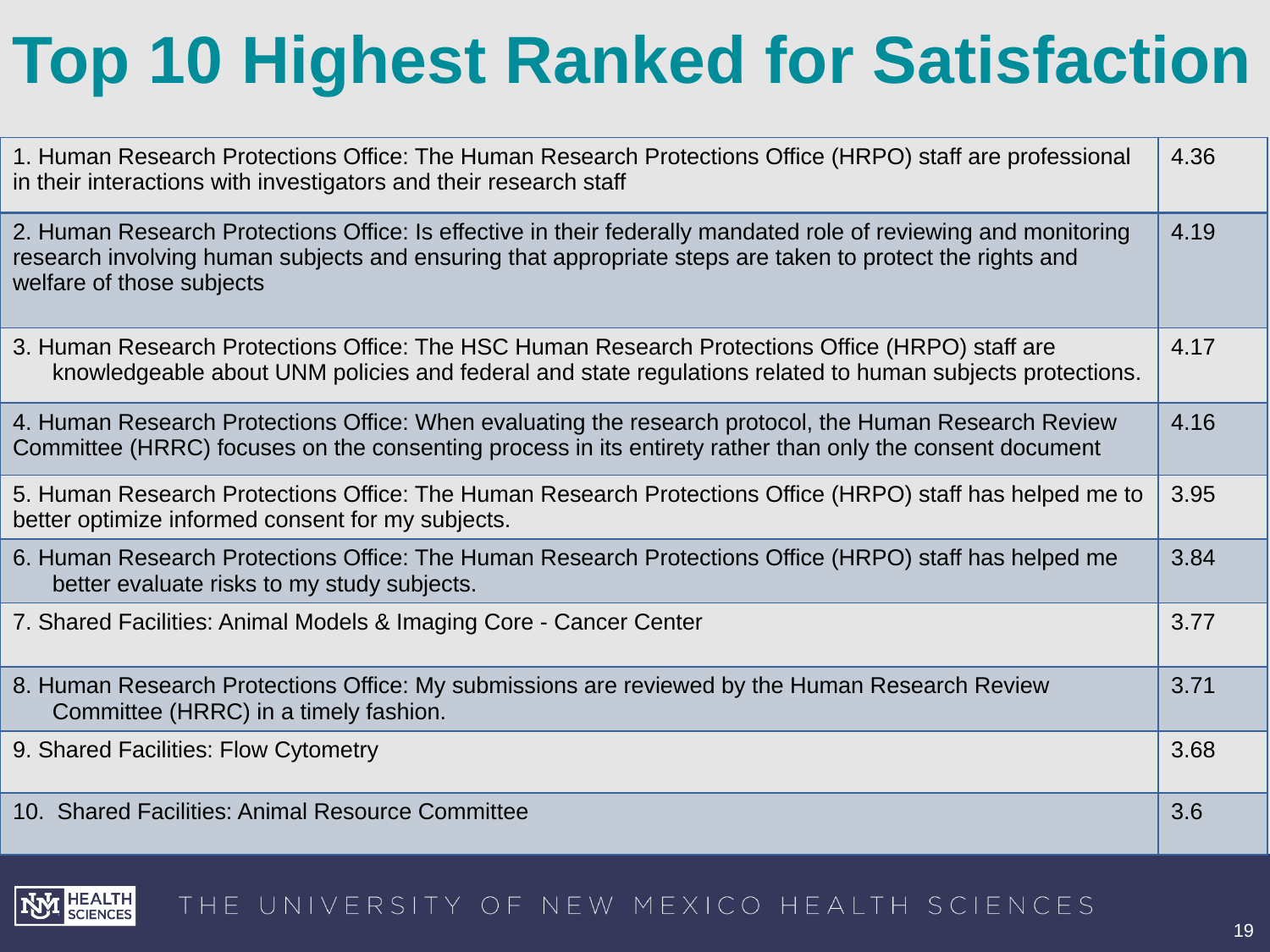

# Top 10 Highest Ranked for Satisfaction
| 1. Human Research Protections Office: The Human Research Protections Office (HRPO) staff are professional in their interactions with investigators and their research staff | 4.36 |
| --- | --- |
| 2. Human Research Protections Office: Is effective in their federally mandated role of reviewing and monitoring research involving human subjects and ensuring that appropriate steps are taken to protect the rights and welfare of those subjects | 4.19 |
| 3. Human Research Protections Office: The HSC Human Research Protections Office (HRPO) staff are knowledgeable about UNM policies and federal and state regulations related to human subjects protections. | 4.17 |
| 4. Human Research Protections Office: When evaluating the research protocol, the Human Research Review Committee (HRRC) focuses on the consenting process in its entirety rather than only the consent document | 4.16 |
| 5. Human Research Protections Office: The Human Research Protections Office (HRPO) staff has helped me to better optimize informed consent for my subjects. | 3.95 |
| 6. Human Research Protections Office: The Human Research Protections Office (HRPO) staff has helped me better evaluate risks to my study subjects. | 3.84 |
| 7. Shared Facilities: Animal Models & Imaging Core - Cancer Center | 3.77 |
| 8. Human Research Protections Office: My submissions are reviewed by the Human Research Review Committee (HRRC) in a timely fashion. | 3.71 |
| 9. Shared Facilities: Flow Cytometry | 3.68 |
| 10. Shared Facilities: Animal Resource Committee | 3.6 |
19